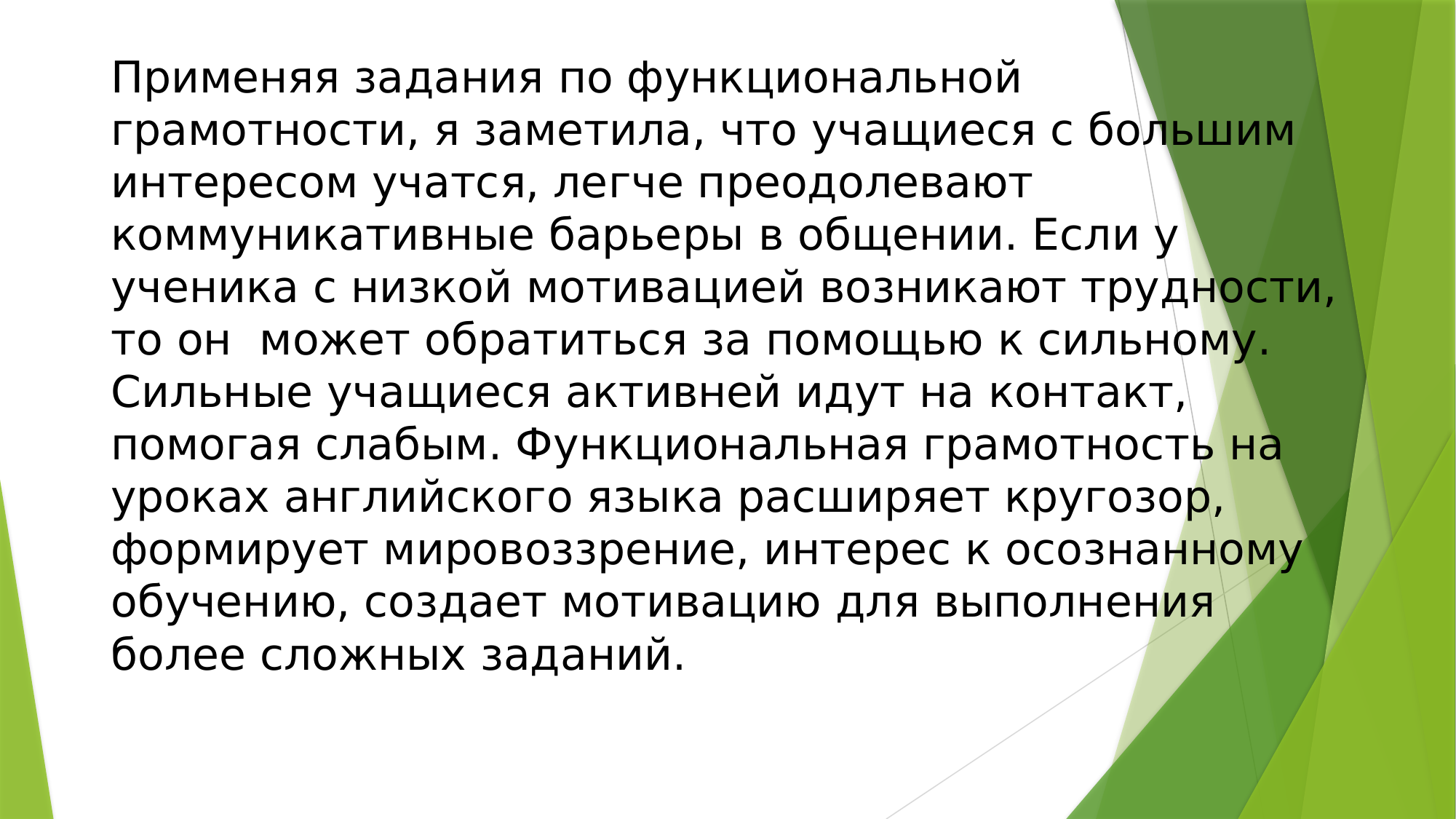

# Применяя задания по функциональной грамотности, я заметила, что учащиеся с большим интересом учатся, легче преодолевают коммуникативные барьеры в общении. Если у ученика с низкой мотивацией возникают трудности, то он  может обратиться за помощью к сильному. Сильные учащиеся активней идут на контакт, помогая слабым. Функциональная грамотность на уроках английского языка расширяет кругозор, формирует мировоззрение, интерес к осознанному обучению, создает мотивацию для выполнения более сложных заданий.